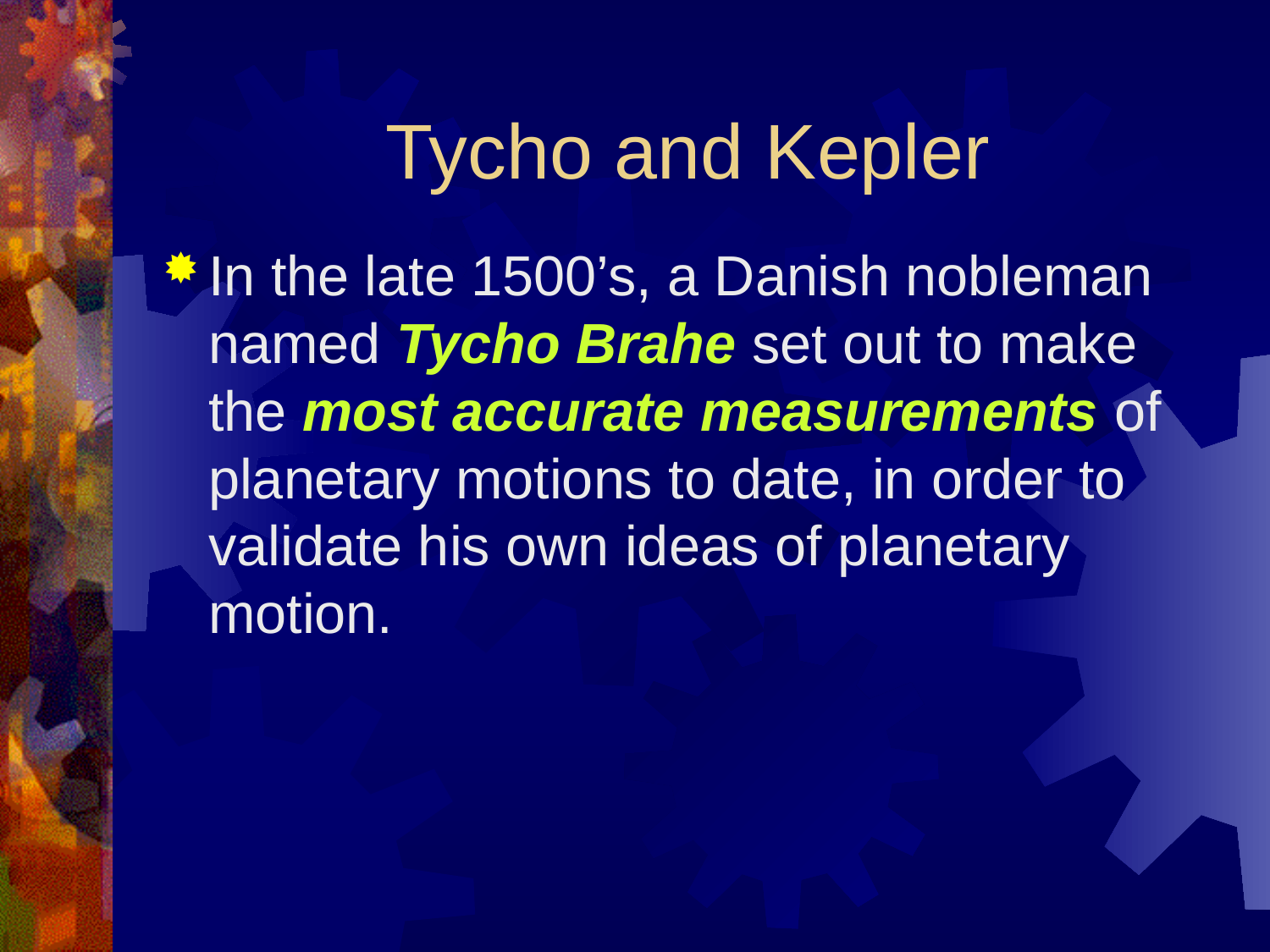

# Tycho and Kepler
In the late 1500’s, a Danish nobleman named Tycho Brahe set out to make the most accurate measurements of planetary motions to date, in order to validate his own ideas of planetary motion.